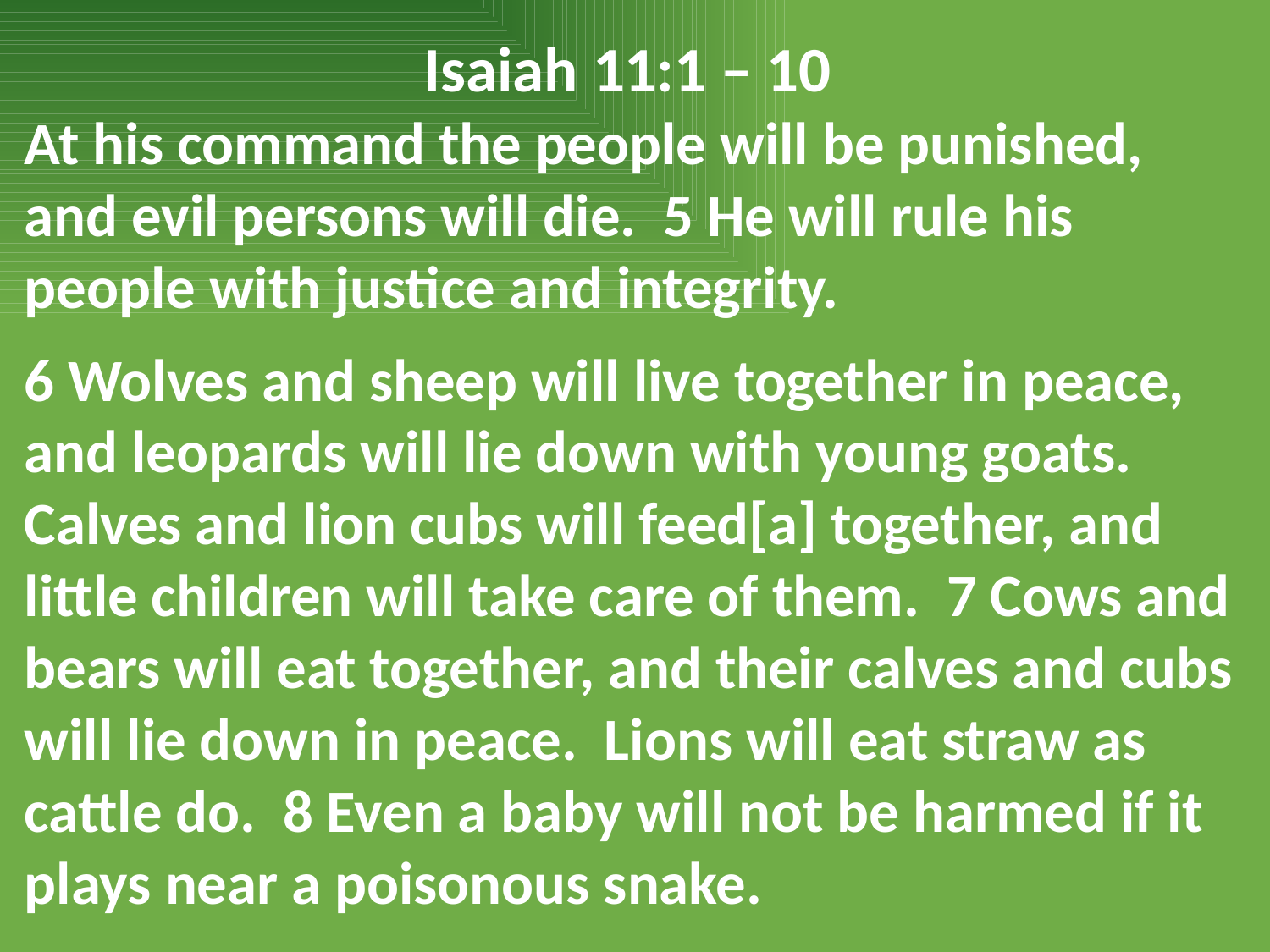

Isaiah 11:1 – 10
At his command the people will be punished, and evil persons will die.  5 He will rule his people with justice and integrity.

6 Wolves and sheep will live together in peace, and leopards will lie down with young goats.  Calves and lion cubs will feed[a] together, and little children will take care of them.  7 Cows and bears will eat together, and their calves and cubs will lie down in peace.  Lions will eat straw as cattle do.  8 Even a baby will not be harmed if it plays near a poisonous snake.